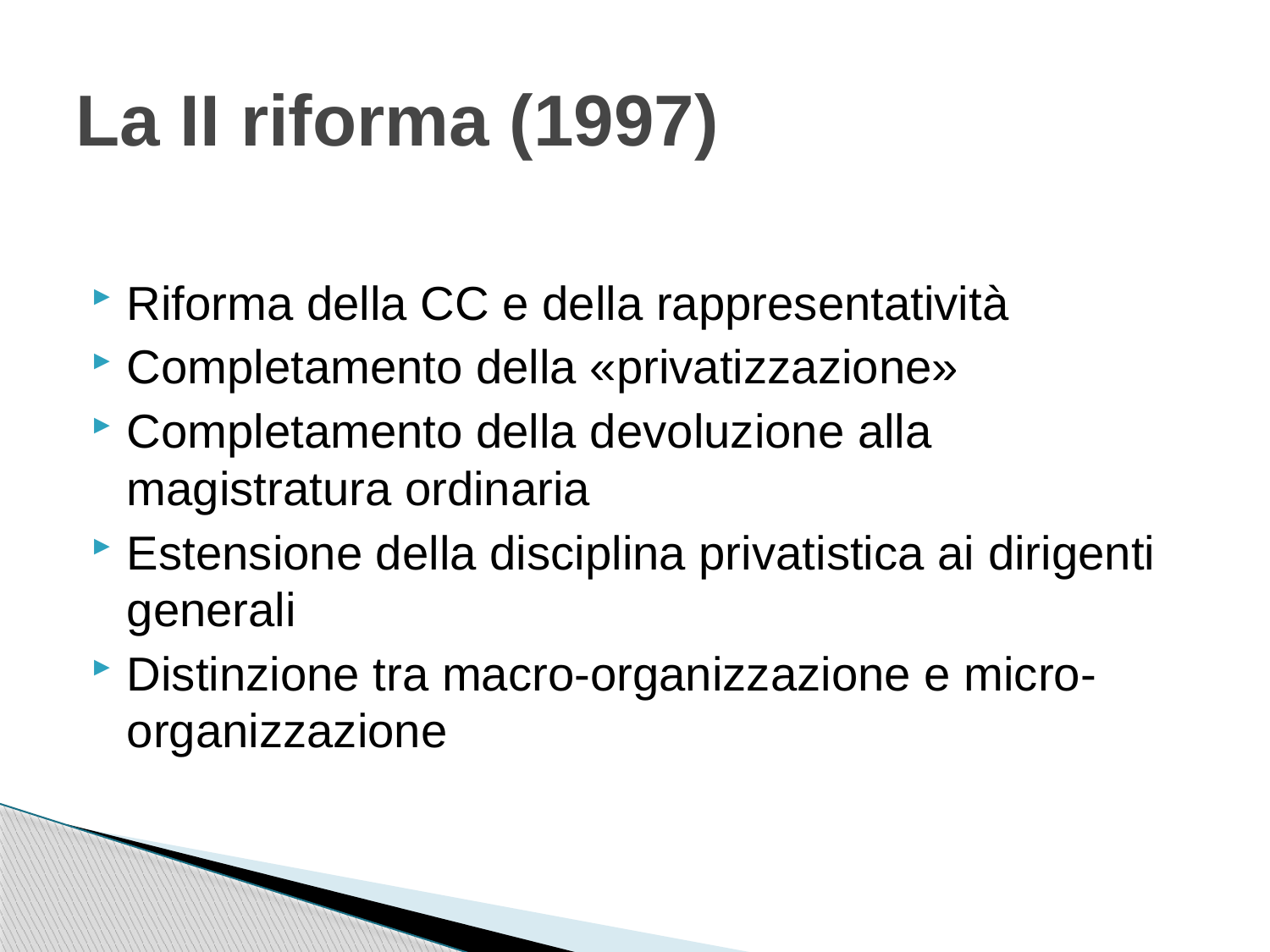

# La II riforma (1997)
Riforma della CC e della rappresentatività
Completamento della «privatizzazione»
Completamento della devoluzione alla magistratura ordinaria
Estensione della disciplina privatistica ai dirigenti generali
Distinzione tra macro-organizzazione e micro-organizzazione